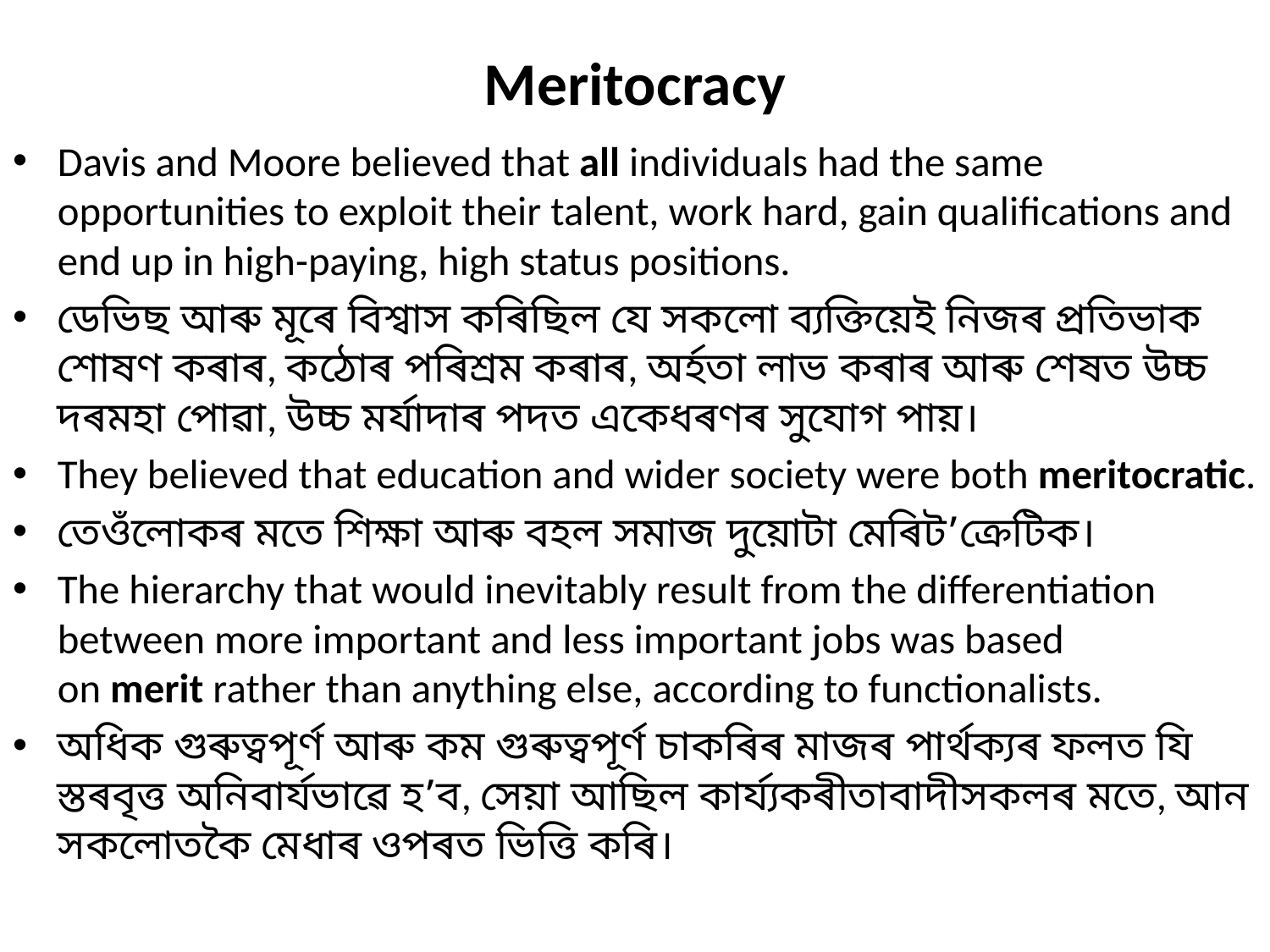

# Meritocracy
Davis and Moore believed that all individuals had the same opportunities to exploit their talent, work hard, gain qualifications and end up in high-paying, high status positions.
ডেভিছ আৰু মূৰে বিশ্বাস কৰিছিল যে সকলো ব্যক্তিয়েই নিজৰ প্ৰতিভাক শোষণ কৰাৰ, কঠোৰ পৰিশ্ৰম কৰাৰ, অৰ্হতা লাভ কৰাৰ আৰু শেষত উচ্চ দৰমহা পোৱা, উচ্চ মৰ্যাদাৰ পদত একেধৰণৰ সুযোগ পায়।
They believed that education and wider society were both meritocratic.
তেওঁলোকৰ মতে শিক্ষা আৰু বহল সমাজ দুয়োটা মেৰিট’ক্ৰেটিক।
The hierarchy that would inevitably result from the differentiation between more important and less important jobs was based on merit rather than anything else, according to functionalists.
অধিক গুৰুত্বপূৰ্ণ আৰু কম গুৰুত্বপূৰ্ণ চাকৰিৰ মাজৰ পাৰ্থক্যৰ ফলত যি স্তৰবৃত্ত অনিবাৰ্যভাৱে হ’ব, সেয়া আছিল কাৰ্য্যকৰীতাবাদীসকলৰ মতে, আন সকলোতকৈ মেধাৰ ওপৰত ভিত্তি কৰি।